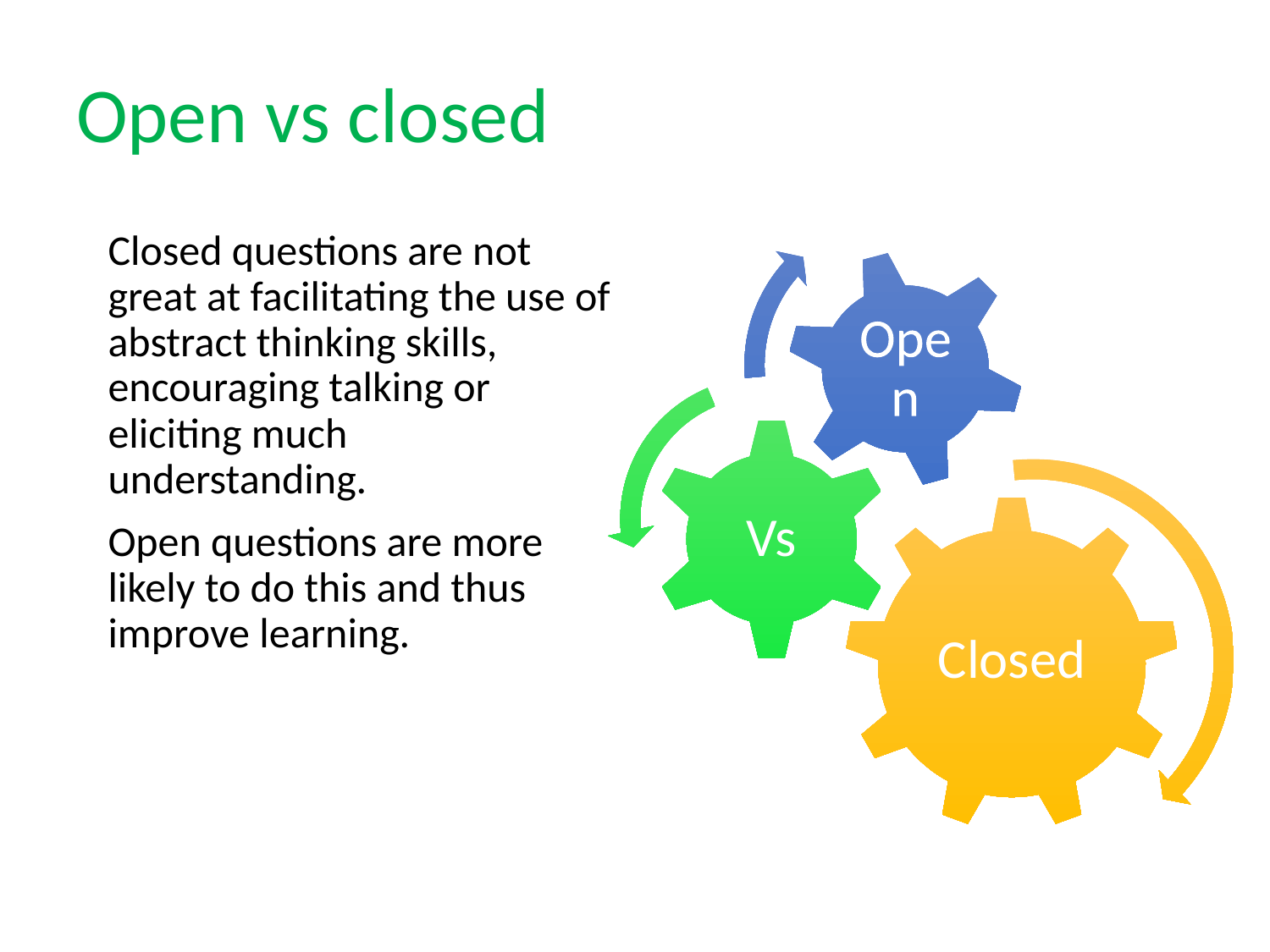

# Open vs closed
	Closed questions are not great at facilitating the use of abstract thinking skills, encouraging talking or eliciting much understanding.
	Open questions are more likely to do this and thus improve learning.

Closed
Vs
Open